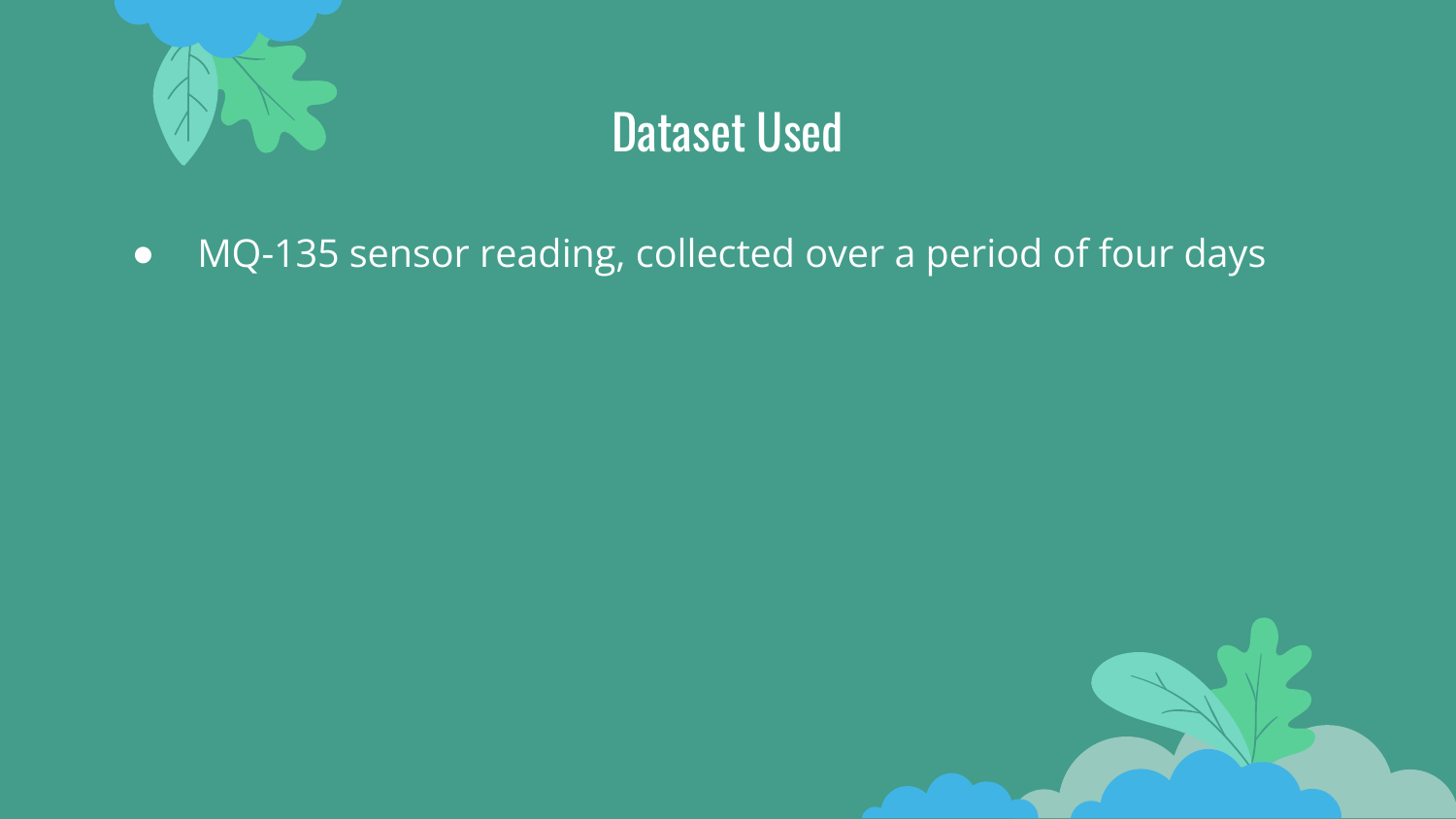

# Dataset Used
 MQ-135 sensor reading, collected over a period of four days